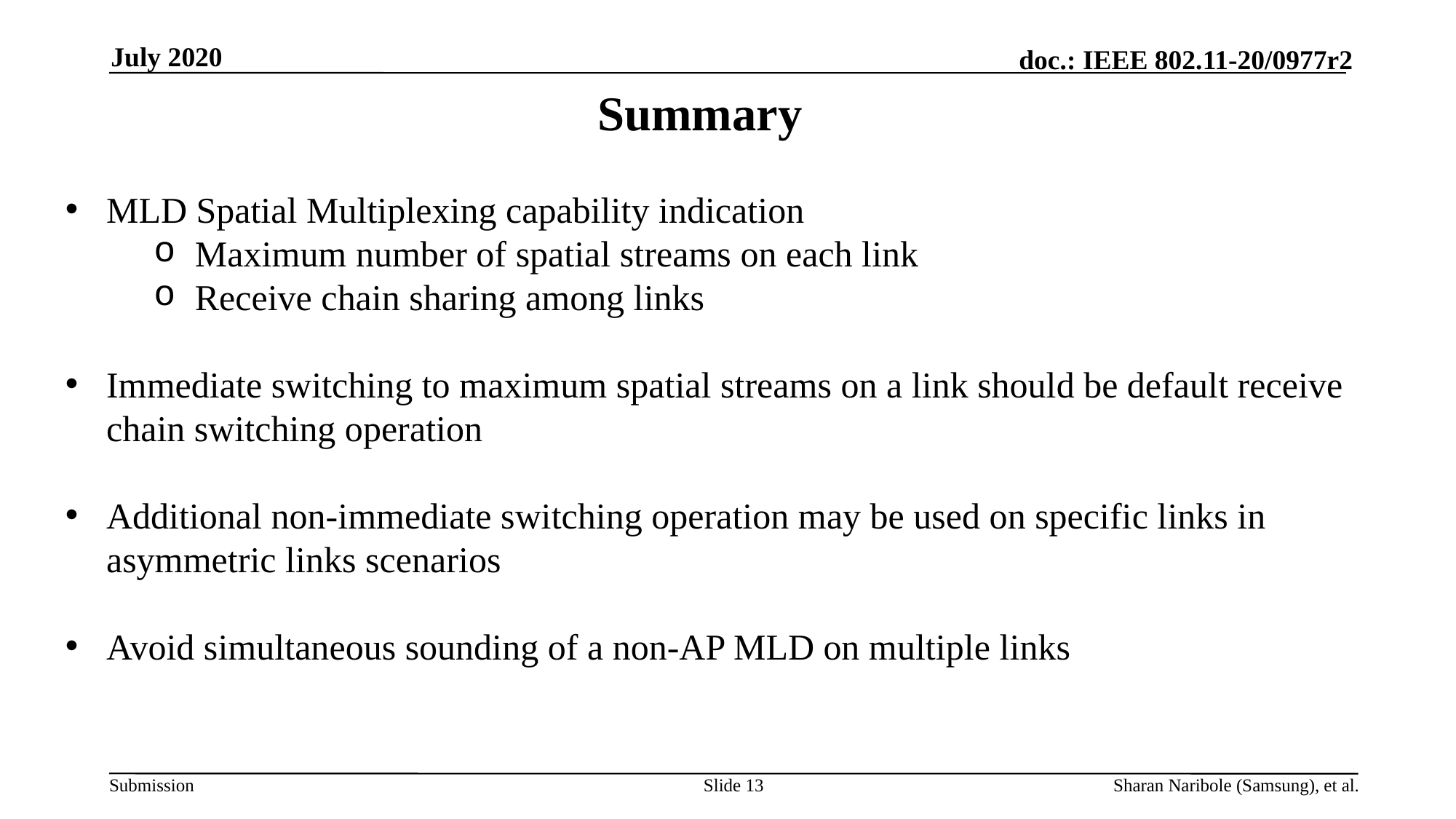

July 2020
# Summary
MLD Spatial Multiplexing capability indication
Maximum number of spatial streams on each link
Receive chain sharing among links

Immediate switching to maximum spatial streams on a link should be default receive chain switching operation

Additional non-immediate switching operation may be used on specific links in asymmetric links scenarios

Avoid simultaneous sounding of a non-AP MLD on multiple links

Slide 13
Sharan Naribole (Samsung), et al.